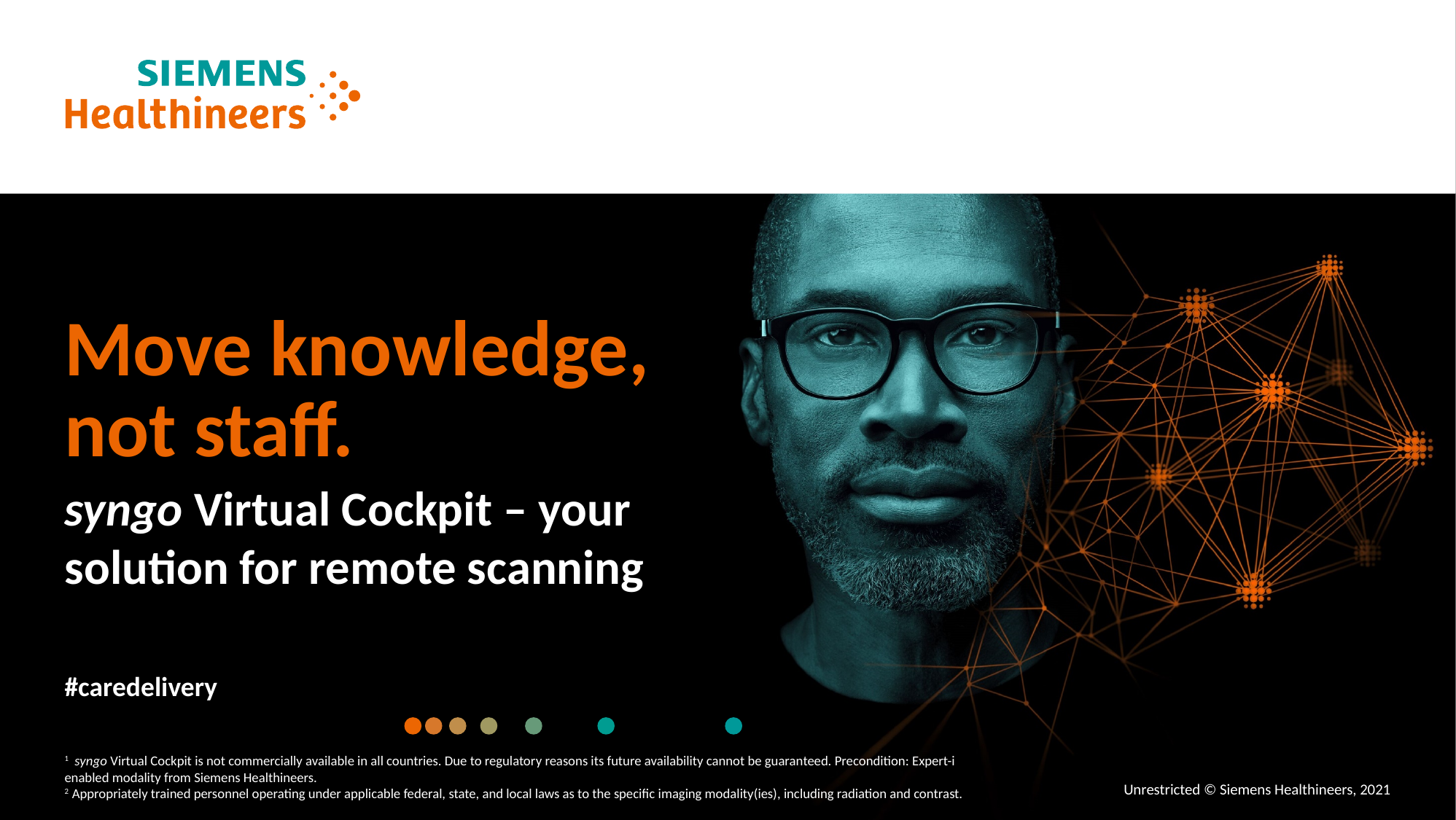

Move knowledge,
not staff.

syngo Virtual Cockpit – your solution for remote scanning

#caredelivery
1  syngo Virtual Cockpit is not commercially available in all countries. Due to regulatory reasons its future availability cannot be guaranteed. Precondition: Expert-i enabled modality from Siemens Healthineers.
2  Appropriately trained personnel operating under applicable federal, state, and local laws as to the specific imaging modality(ies), including radiation and contrast.